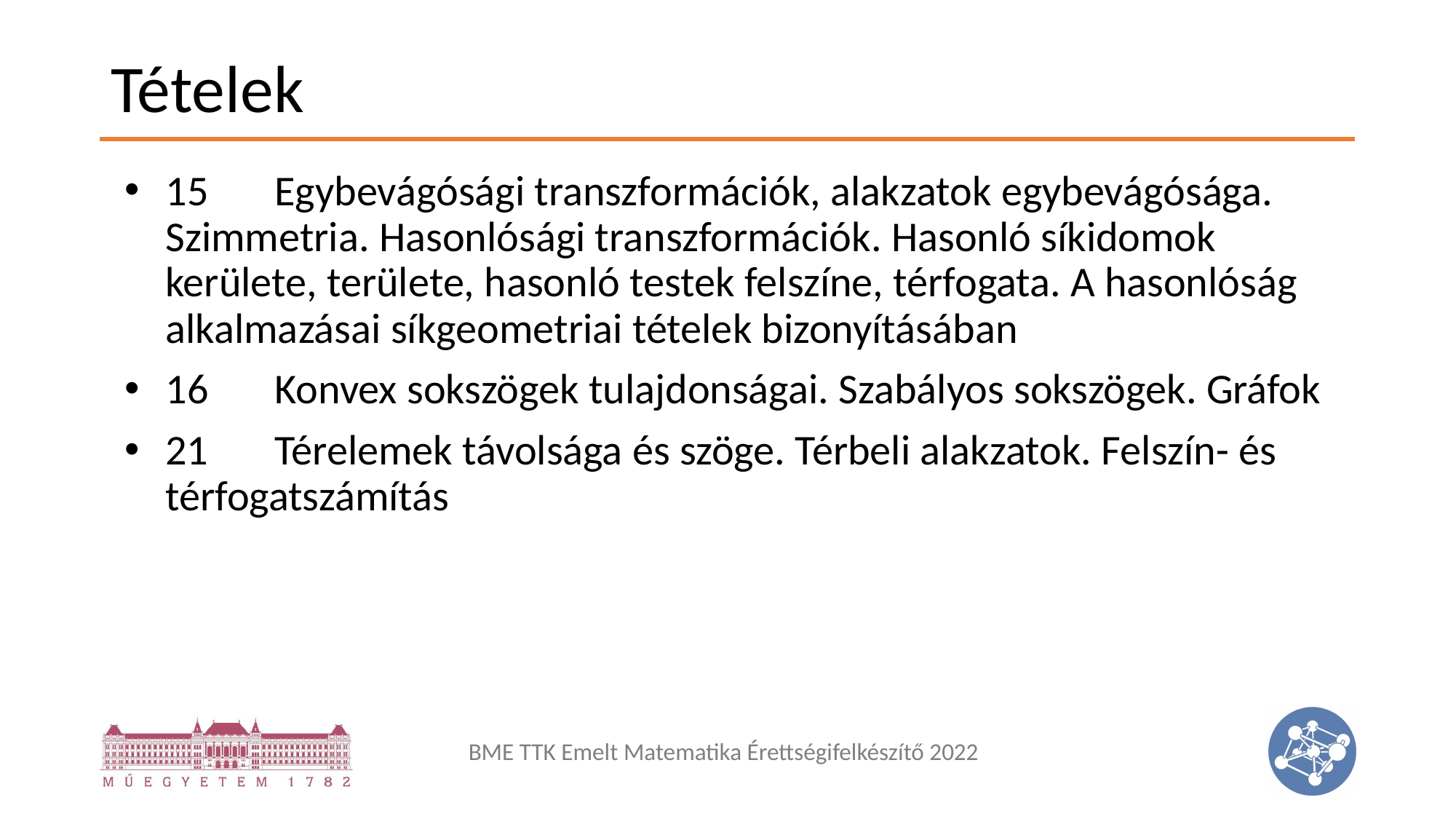

# Tételek
15	Egybevágósági transzformációk, alakzatok egybevágósága. Szimmetria. Hasonlósági transzformációk. Hasonló síkidomok kerülete, területe, hasonló testek felszíne, térfogata. A hasonlóság alkalmazásai síkgeometriai tételek bizonyításában
16	Konvex sokszögek tulajdonságai. Szabályos sokszögek. Gráfok
21	Térelemek távolsága és szöge. Térbeli alakzatok. Felszín- és térfogatszámítás